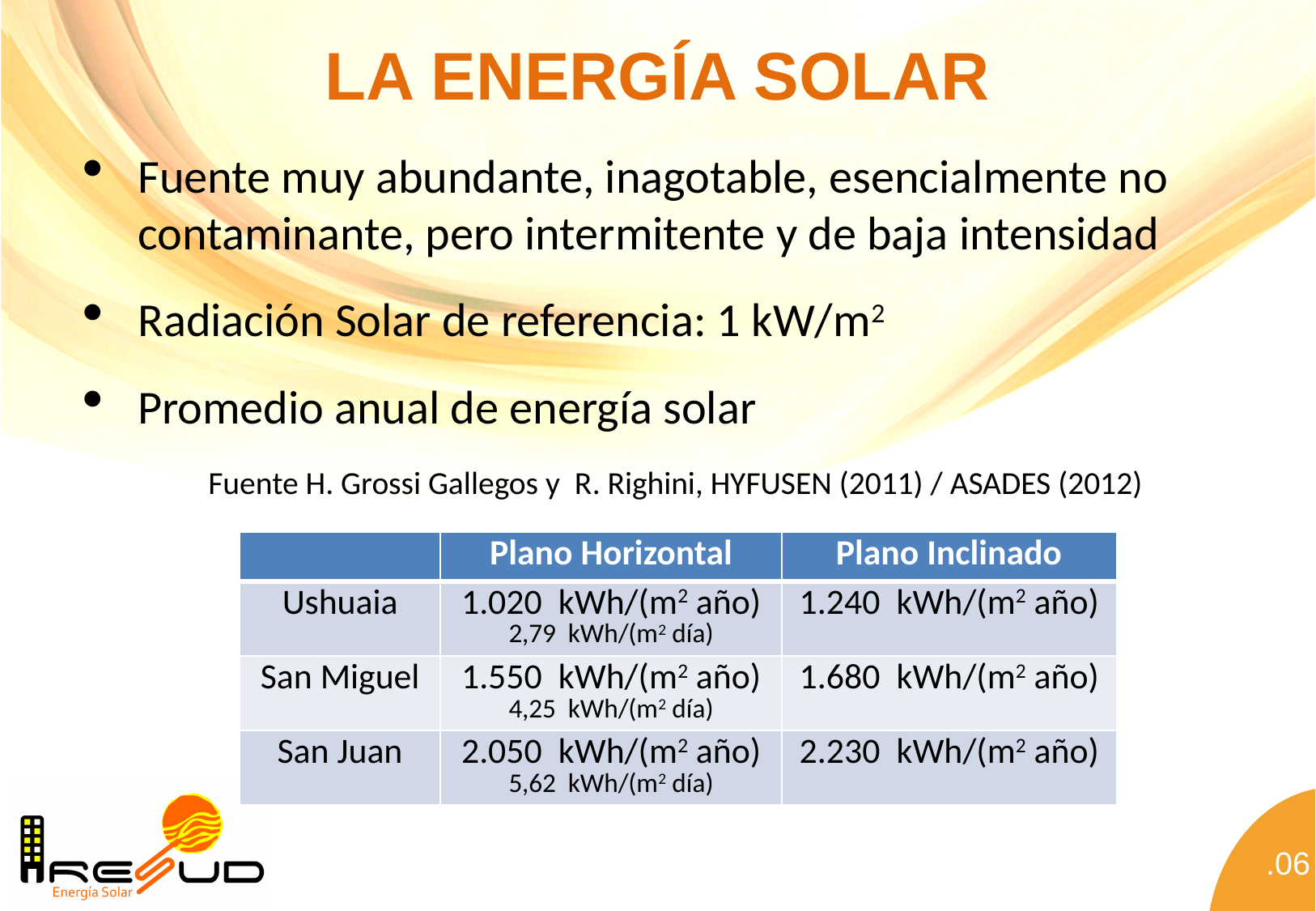

# La Energía Solar
Fuente muy abundante, inagotable, esencialmente no contaminante, pero intermitente y de baja intensidad
Radiación Solar de referencia: 1 kW/m2
Promedio anual de energía solar
Fuente H. Grossi Gallegos y  R. Righini, HYFUSEN (2011) / ASADES (2012)
|  | Plano Horizontal | Plano Inclinado |
| --- | --- | --- |
| Ushuaia | 1.020 kWh/(m2 año) 2,79 kWh/(m2 día) | 1.240 kWh/(m2 año) |
| San Miguel | 1.550 kWh/(m2 año) 4,25 kWh/(m2 día) | 1.680 kWh/(m2 año) |
| San Juan | 2.050 kWh/(m2 año) 5,62 kWh/(m2 día) | 2.230 kWh/(m2 año) |